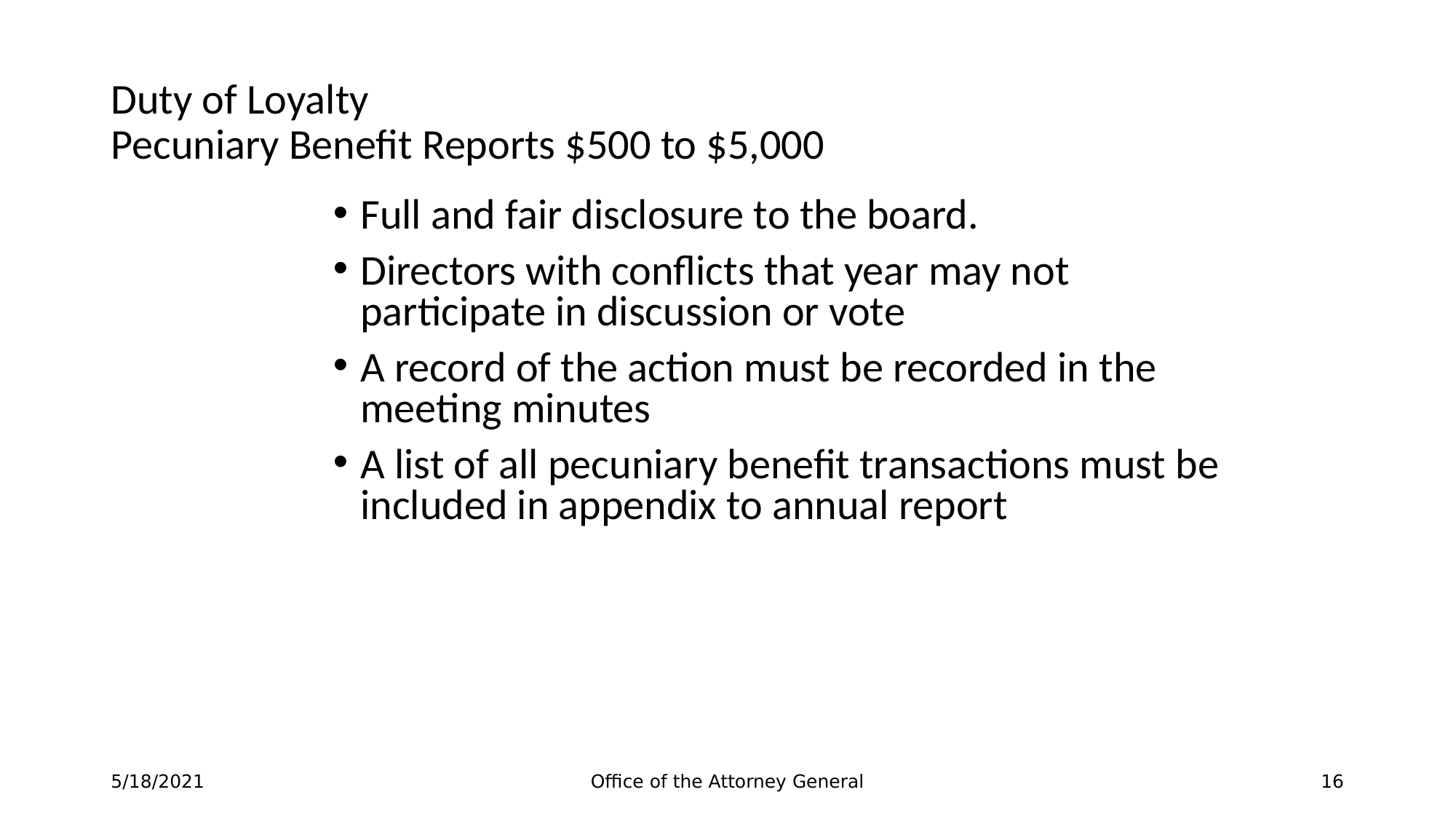

# Duty of Loyalty Pecuniary Benefit Reports $500 to $5,000
Full and fair disclosure to the board.
Directors with conflicts that year may not participate in discussion or vote
A record of the action must be recorded in the meeting minutes
A list of all pecuniary benefit transactions must be included in appendix to annual report
5/18/2021
Office of the Attorney General
16